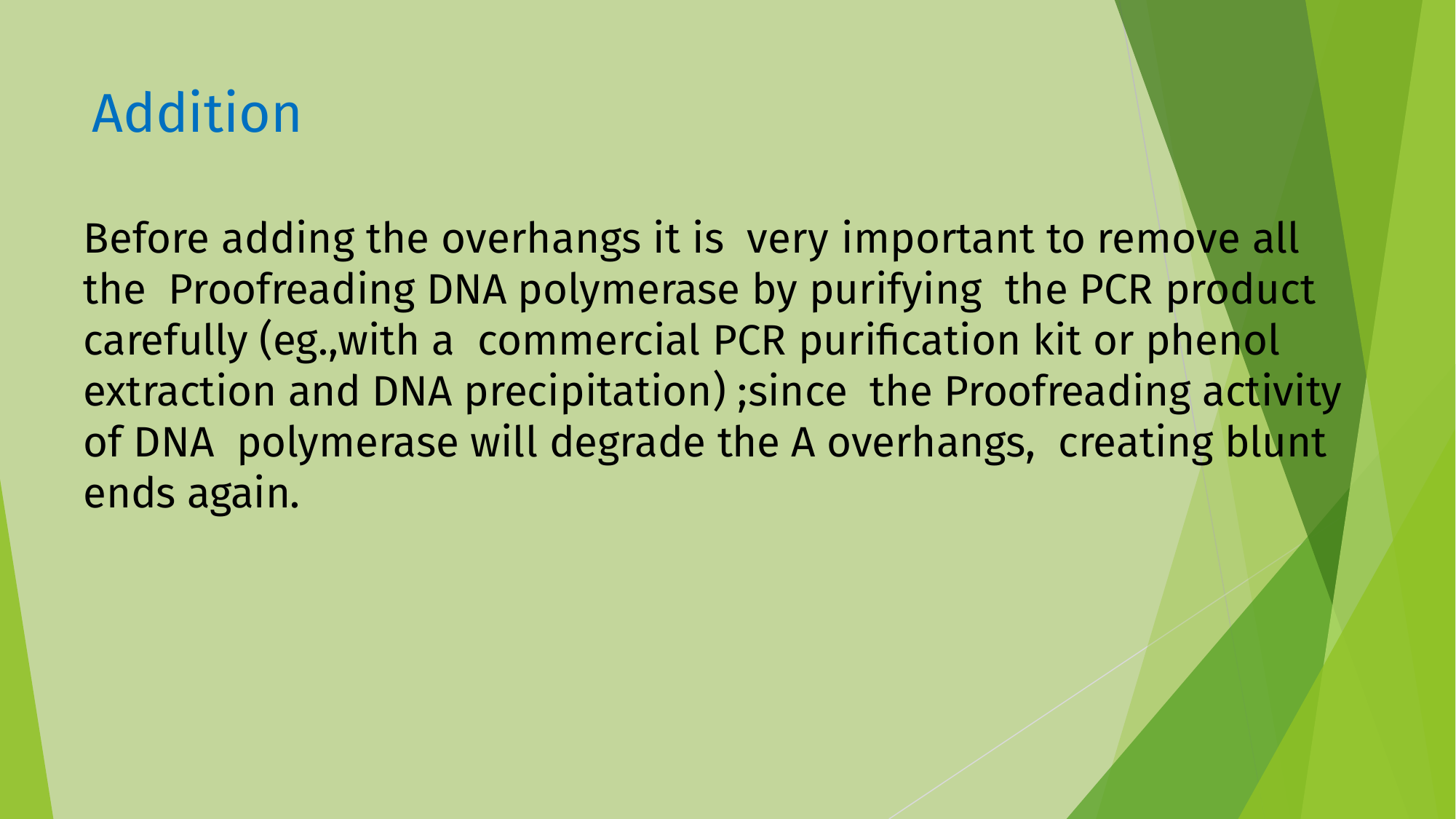

# Addition
Before adding the overhangs it is  very important to remove all the  Proofreading DNA polymerase by purifying  the PCR product carefully (eg.,with a  commercial PCR purification kit or phenol  extraction and DNA precipitation) ;since  the Proofreading activity of DNA  polymerase will degrade the A overhangs,  creating blunt ends again.